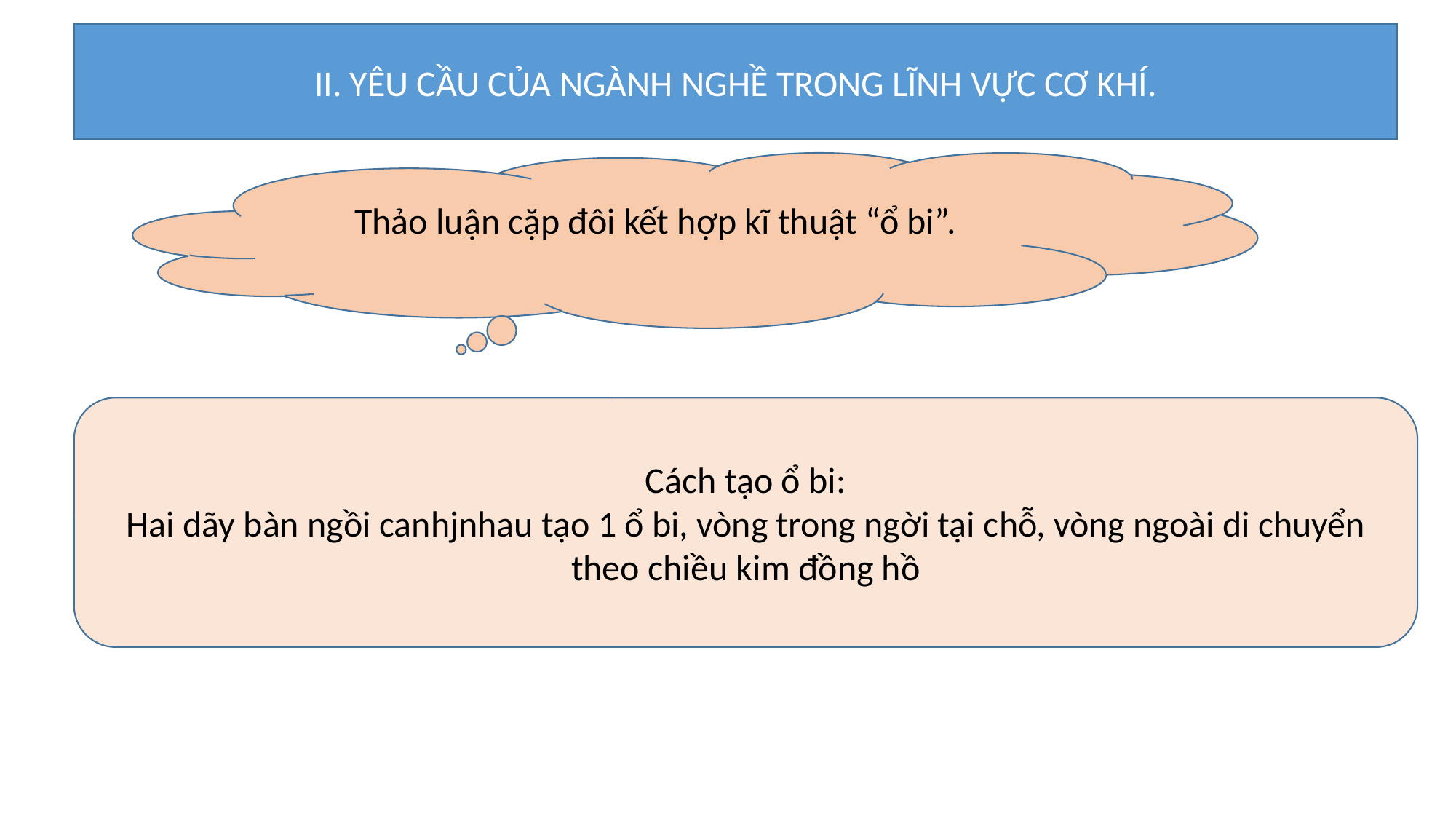

II. YÊU CẦU CỦA NGÀNH NGHỀ TRONG LĨNH VỰC CƠ KHÍ.
Thảo luận cặp đôi kết hợp kĩ thuật “ổ bi”.

Cách tạo ổ bi:
Hai dãy bàn ngồi canhjnhau tạo 1 ổ bi, vòng trong ngời tại chỗ, vòng ngoài di chuyển theo chiều kim đồng hồ